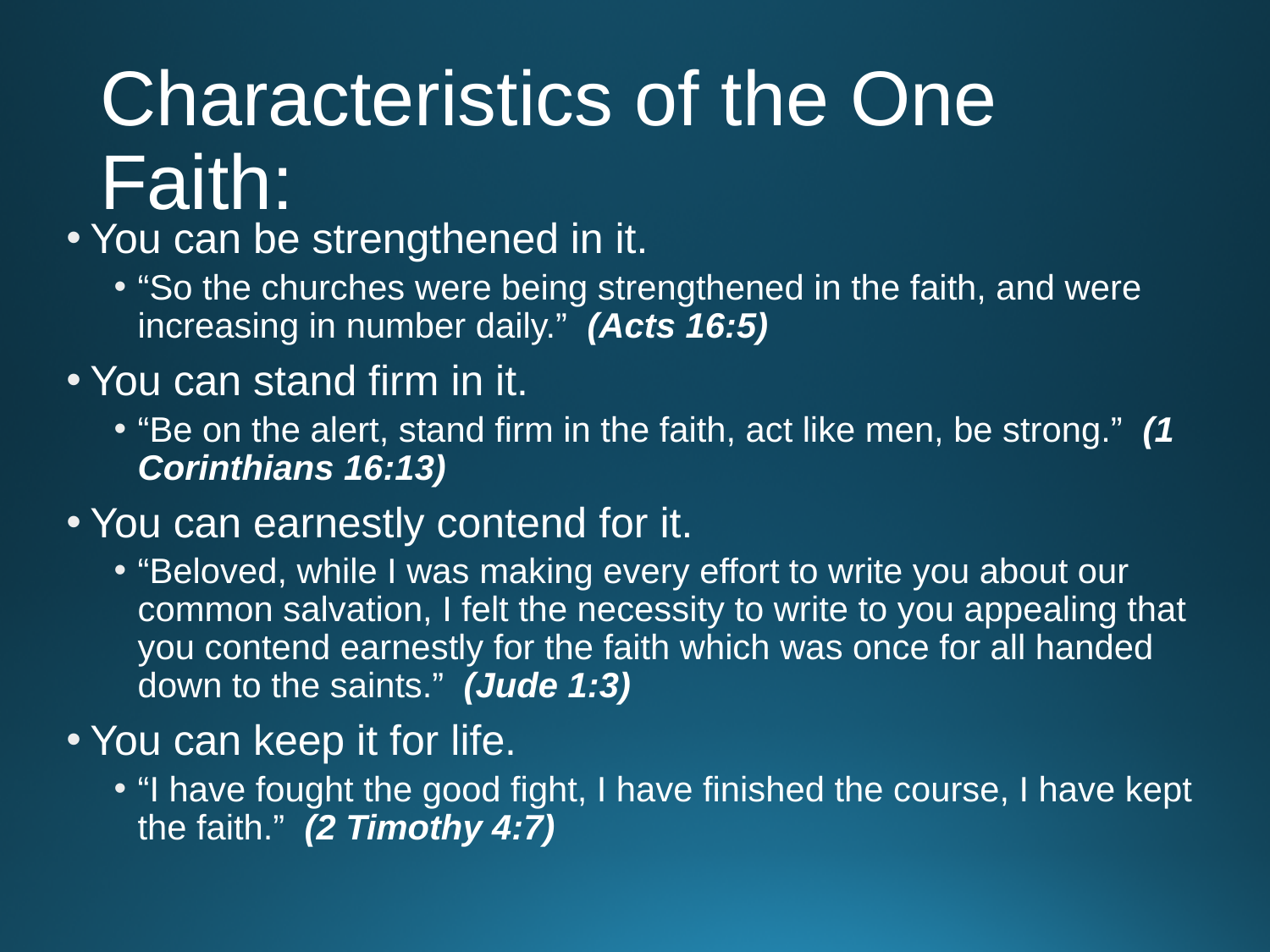

# Characteristics of the One Faith:
You can be strengthened in it.
“So the churches were being strengthened in the faith, and were increasing in number daily.”  (Acts 16:5)
You can stand firm in it.
“Be on the alert, stand firm in the faith, act like men, be strong.”  (1 Corinthians 16:13)
You can earnestly contend for it.
“Beloved, while I was making every effort to write you about our common salvation, I felt the necessity to write to you appealing that you contend earnestly for the faith which was once for all handed down to the saints.”  (Jude 1:3)
You can keep it for life.
“I have fought the good fight, I have finished the course, I have kept the faith.”  (2 Timothy 4:7)